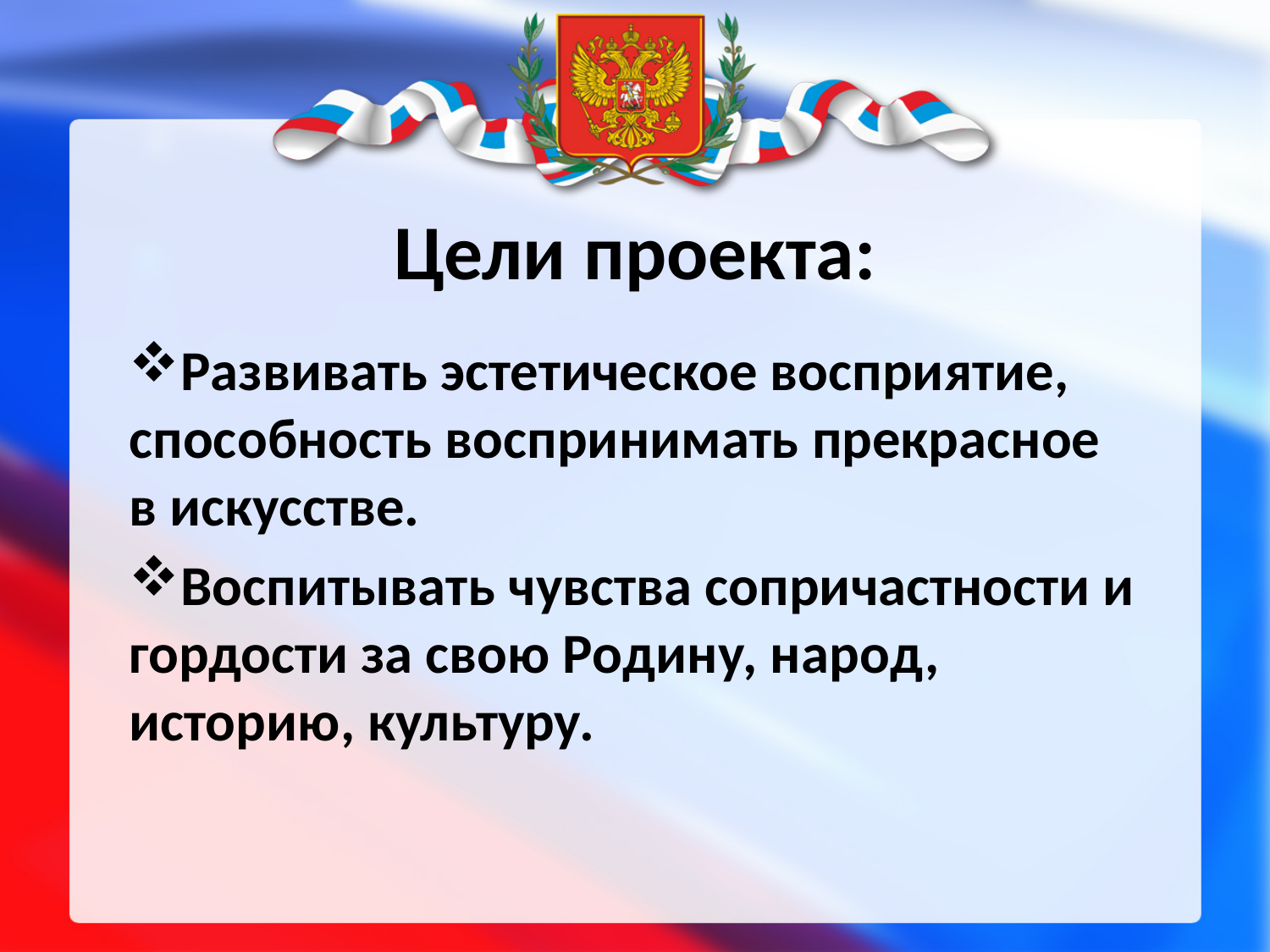

# Цели проекта:
Развивать эстетическое восприятие, способность воспринимать прекрасное в искусстве.
Воспитывать чувства сопричастности и гордости за свою Родину, народ, историю, культуру.